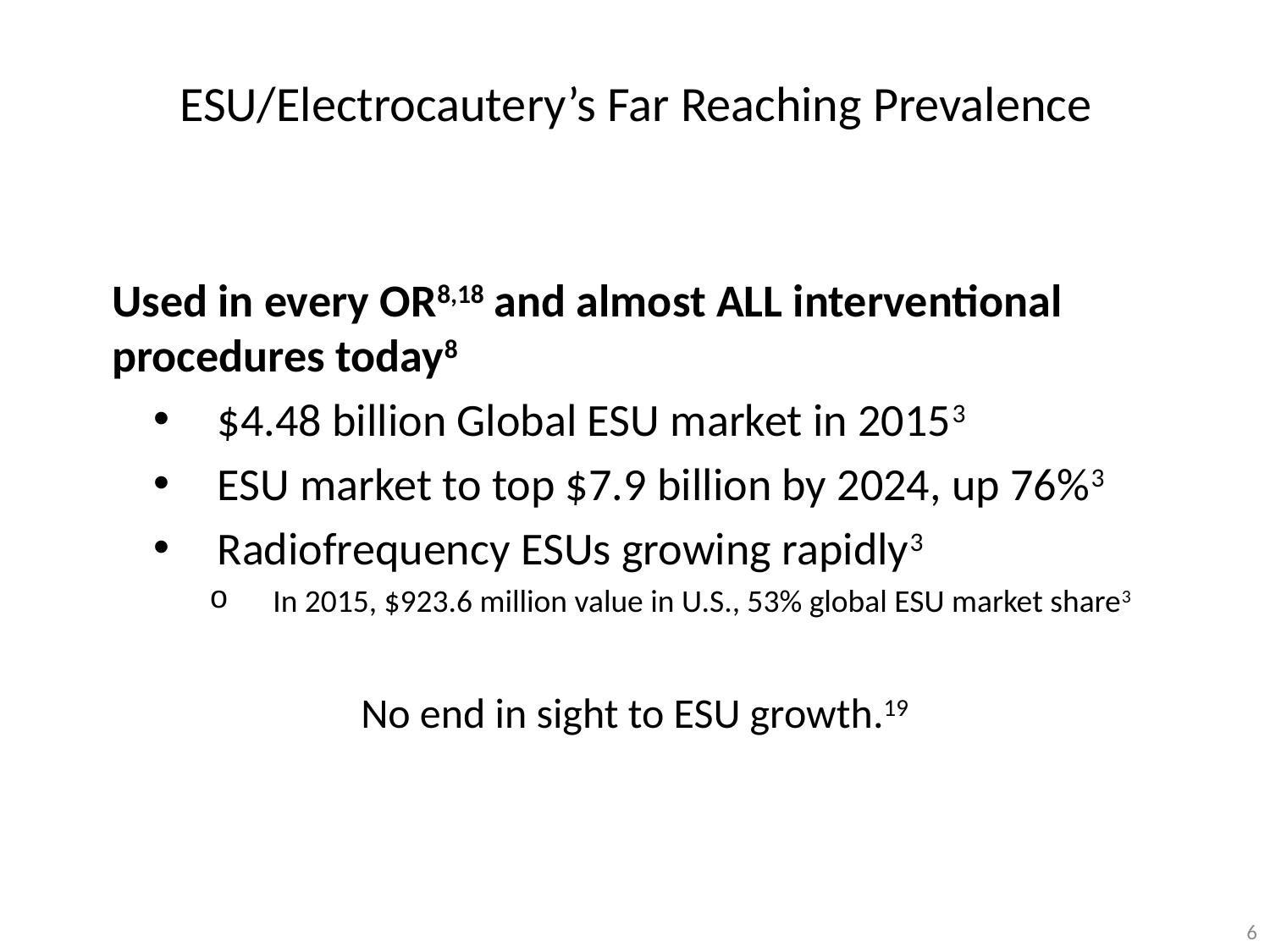

# ESU/Electrocautery’s Far Reaching Prevalence

Used in every OR8,18 and almost ALL interventional procedures today8
$4.48 billion Global ESU market in 20153
ESU market to top $7.9 billion by 2024, up 76%3
Radiofrequency ESUs growing rapidly3
In 2015, $923.6 million value in U.S., 53% global ESU market share3

No end in sight to ESU growth.19

6